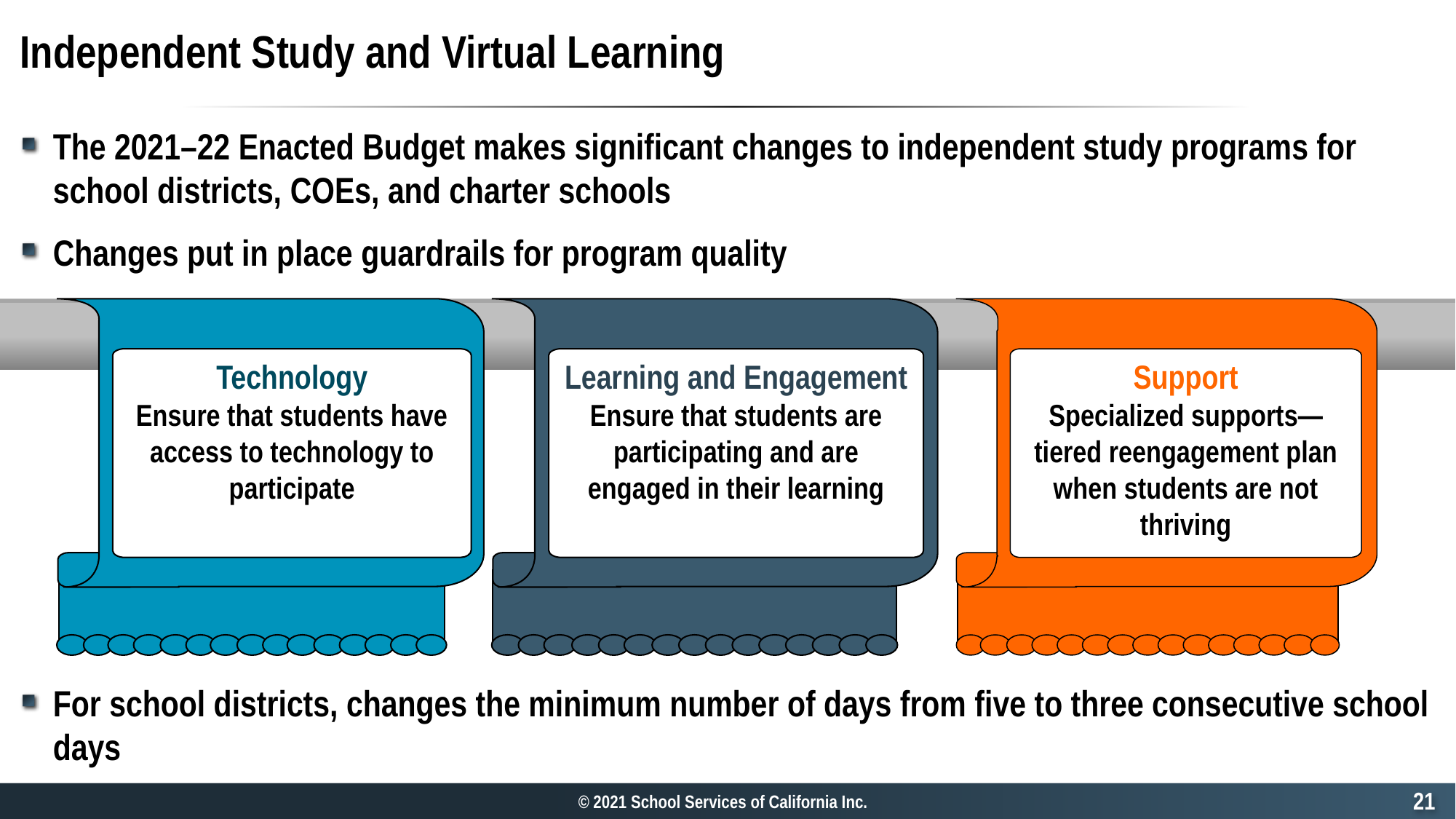

# Independent Study and Virtual Learning
The 2021–22 Enacted Budget makes significant changes to independent study programs for school districts, COEs, and charter schools
Changes put in place guardrails for program quality

For school districts, changes the minimum number of days from five to three consecutive school days

Technology
Ensure that students have access to technology to participate

Learning and Engagement
Ensure that students are participating and are engaged in their learning

Support
Specialized supports—tiered reengagement plan when students are not thriving

21
© 2021 School Services of California Inc.